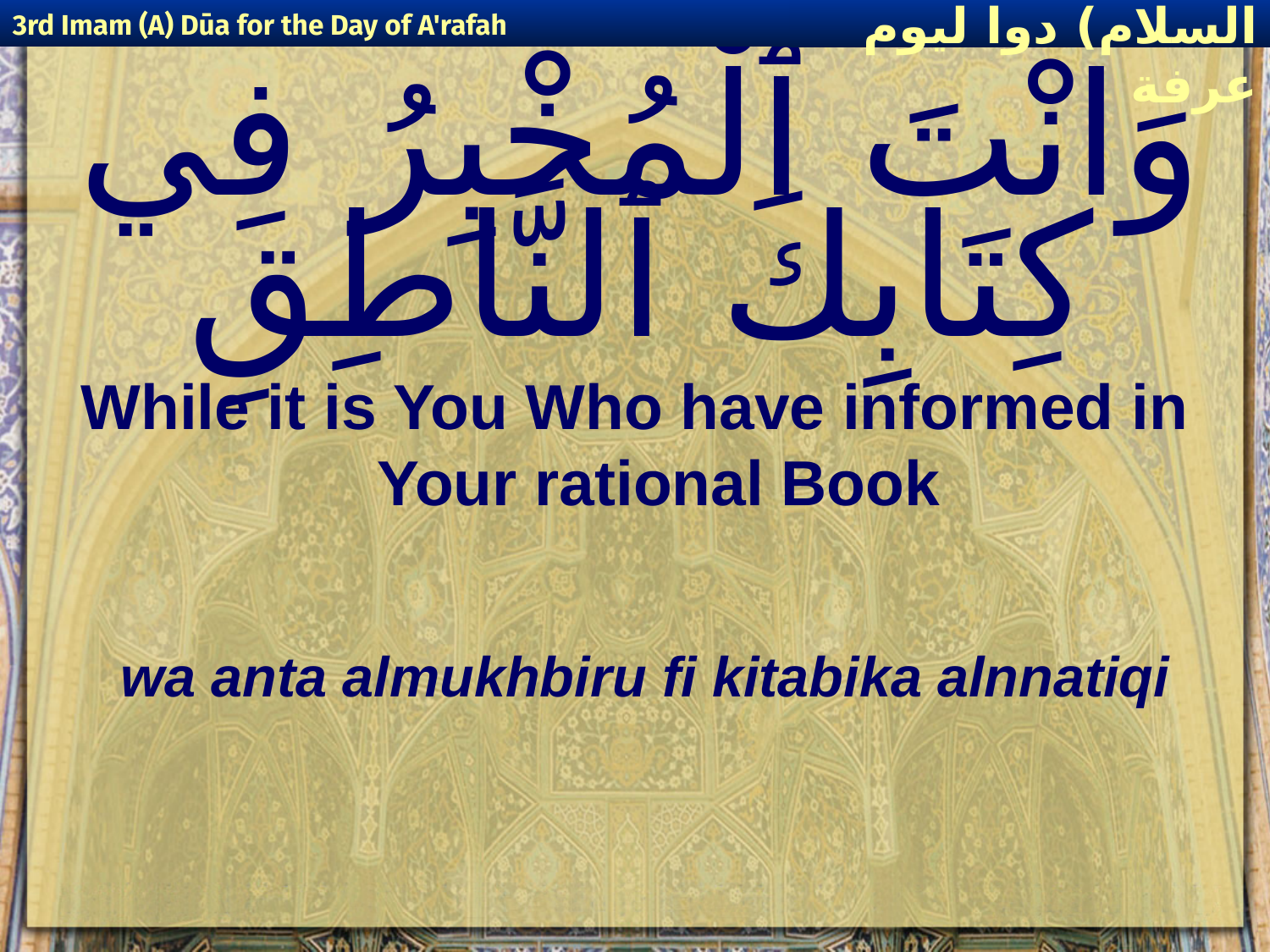

3rd Imam (A) Dūa for the Day of A'rafah
إمام حسين(عليه السلام) دوا ليوم عرفة
# وَانْتَ ٱلْمُخْبِرُ فِي كِتَابِكَ ٱلنَّاطِقِ
While it is You Who have informed in Your rational Book
wa anta almukhbiru fi kitabika alnnatiqi